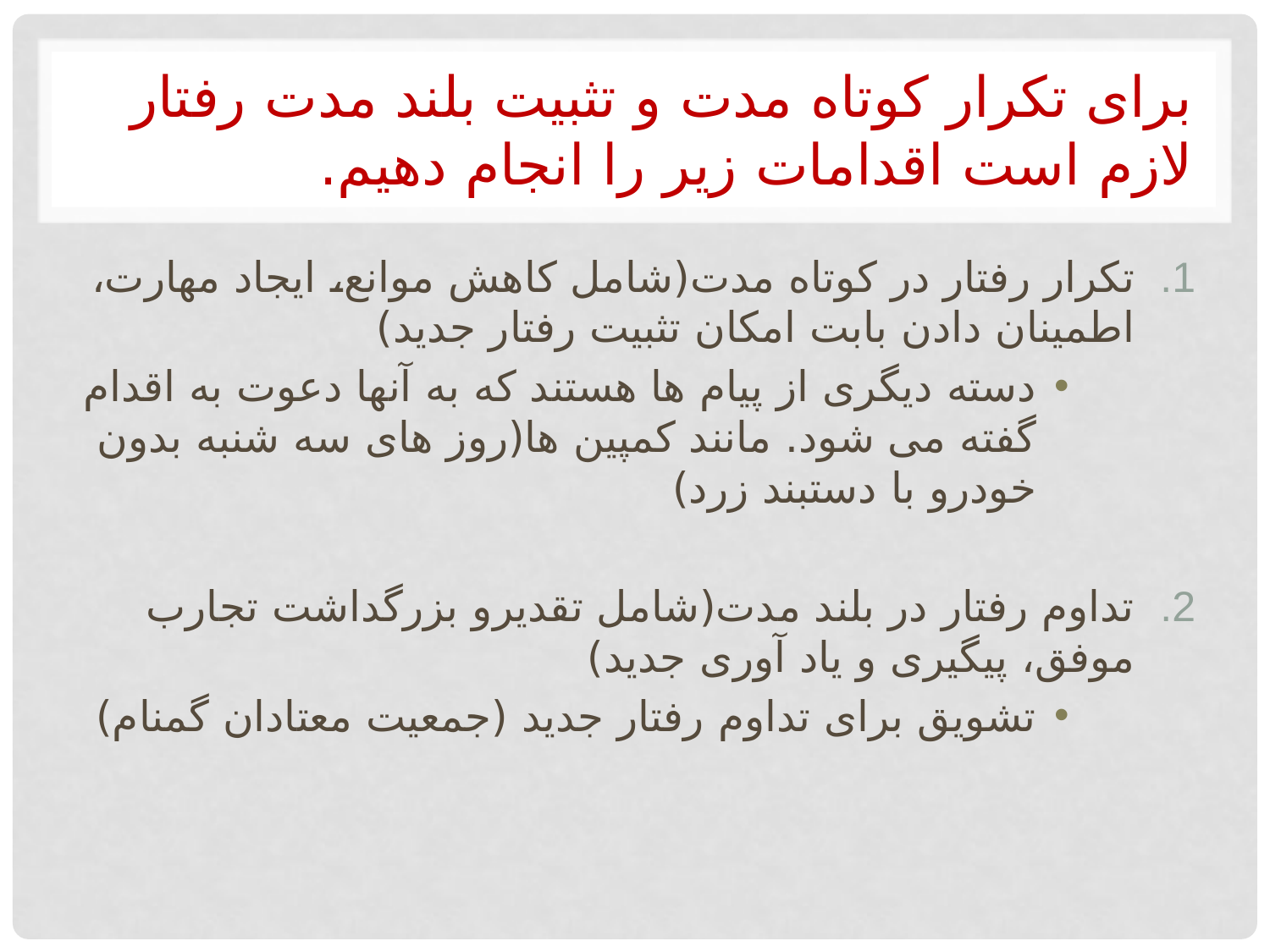

# برای تکرار کوتاه مدت و تثبیت بلند مدت رفتار لازم است اقدامات زیر را انجام دهیم.
تکرار رفتار در کوتاه مدت(شامل کاهش موانع، ایجاد مهارت، اطمینان دادن بابت امکان تثبیت رفتار جدید)
دسته دیگری از پیام ها هستند که به آنها دعوت به اقدام گفته می شود. مانند کمپین ها(روز های سه شنبه بدون خودرو با دستبند زرد)

تداوم رفتار در بلند مدت(شامل تقدیرو بزرگداشت تجارب موفق، پیگیری و یاد آوری جدید)
تشویق برای تداوم رفتار جدید (جمعیت معتادان گمنام)